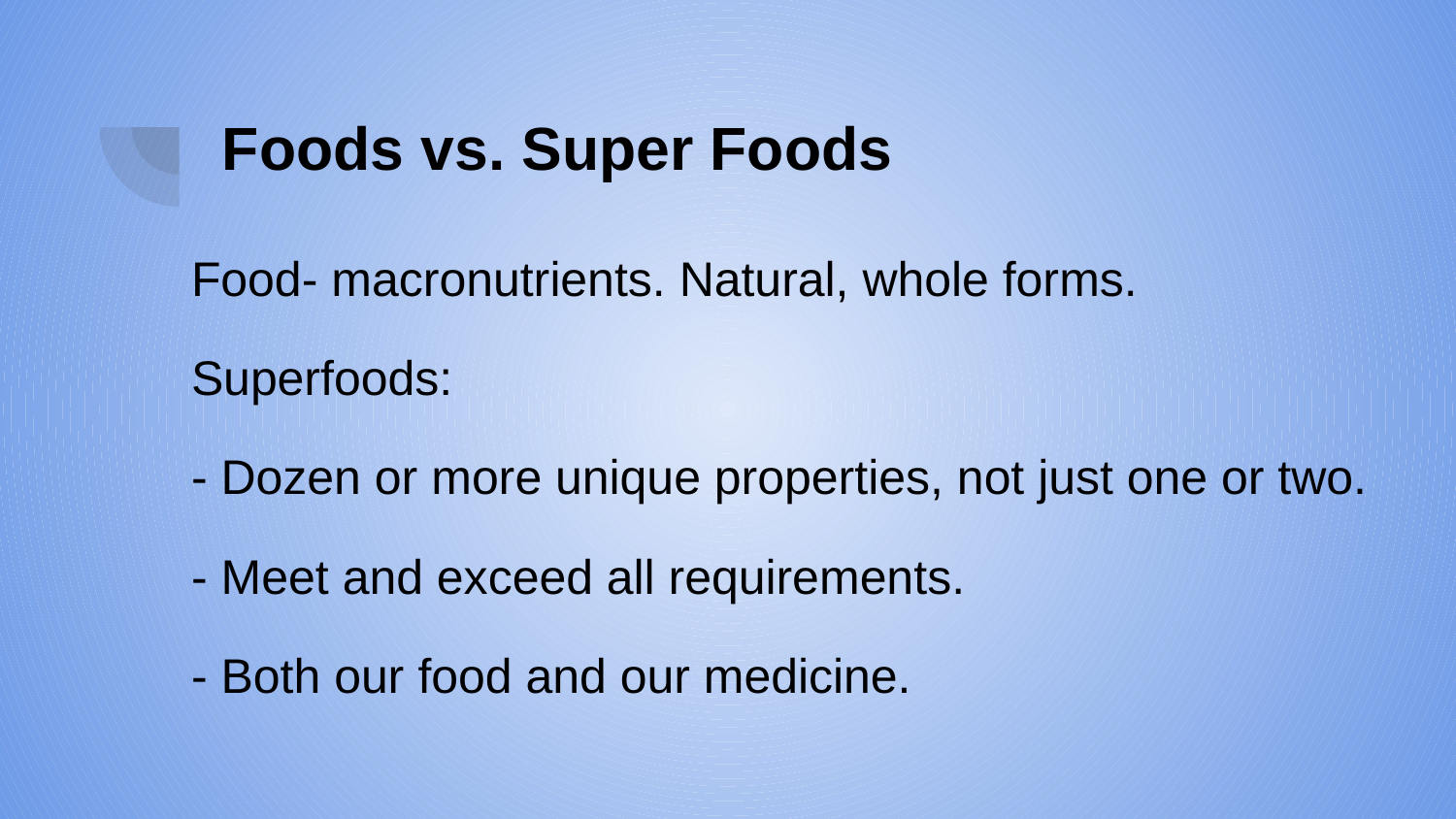

# Foods vs. Super Foods
Food- macronutrients. Natural, whole forms.
Superfoods:
- Dozen or more unique properties, not just one or two.
- Meet and exceed all requirements.
- Both our food and our medicine.